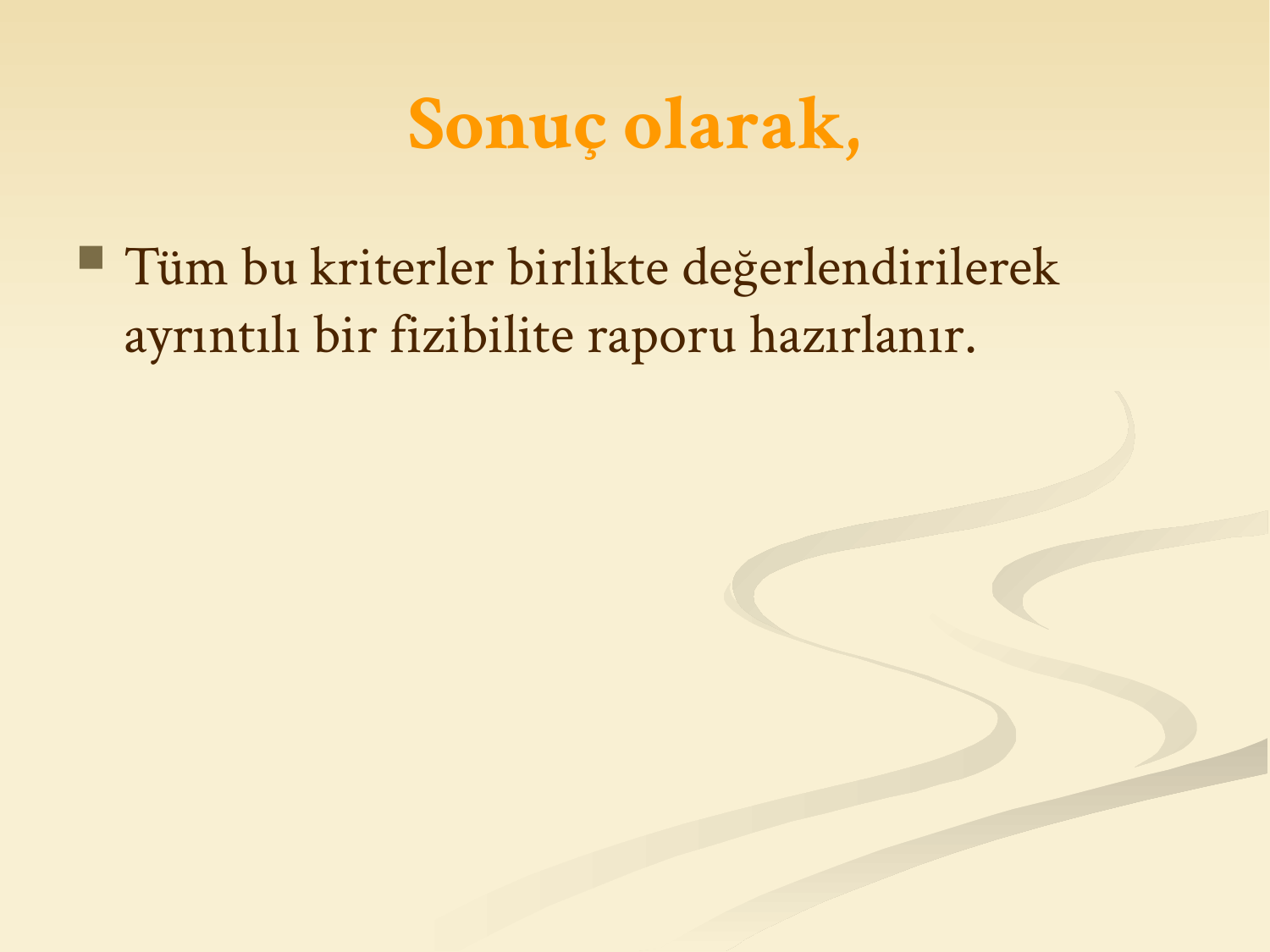

# Sonuç olarak,
Tüm bu kriterler birlikte değerlendirilerek ayrıntılı bir fizibilite raporu hazırlanır.